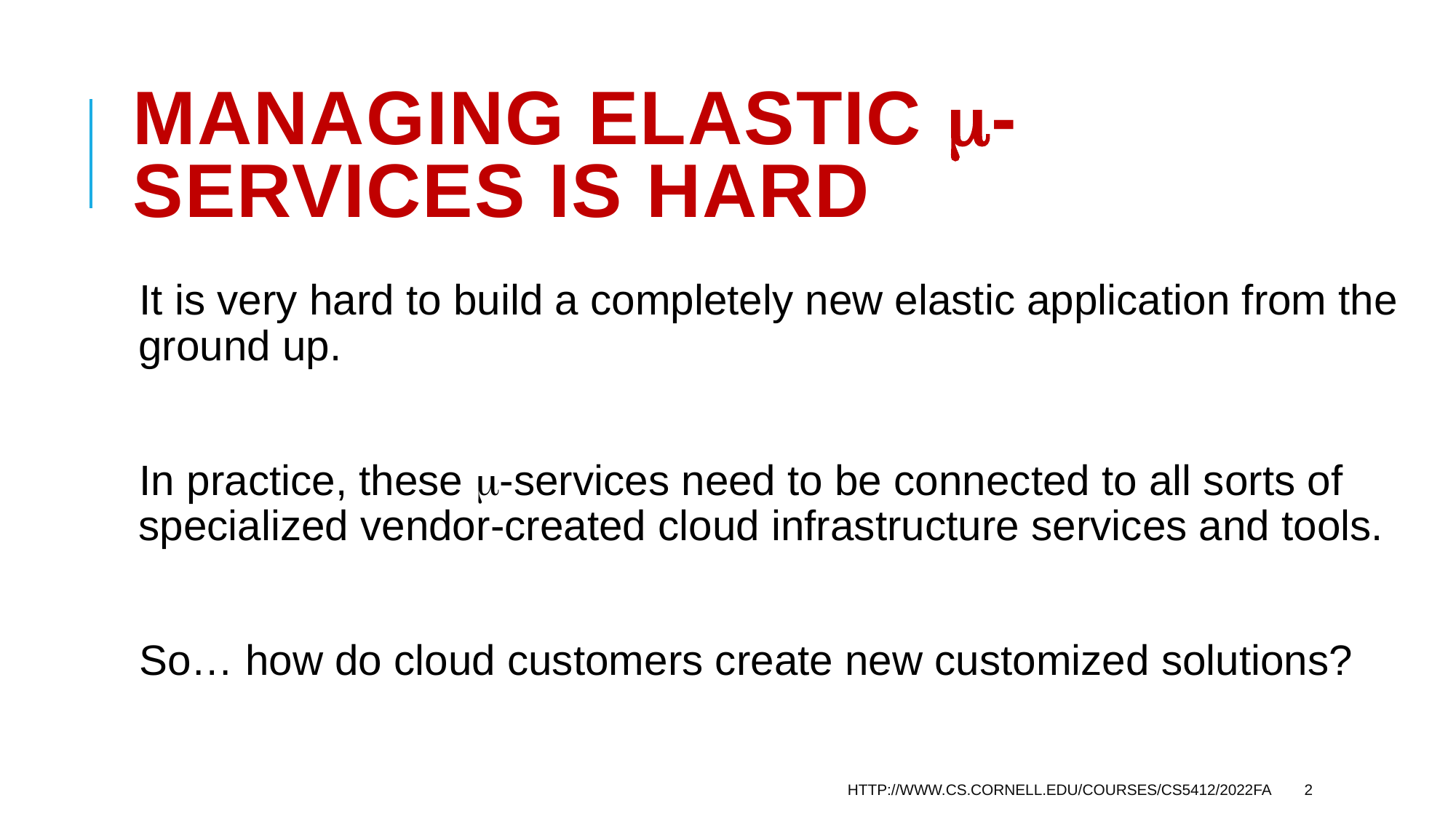

# Managing elastic μ-services is hard
It is very hard to build a completely new elastic application from the ground up.

In practice, these μ-services need to be connected to all sorts of specialized vendor-created cloud infrastructure services and tools.

So… how do cloud customers create new customized solutions?
http://www.cs.cornell.edu/courses/cs5412/2022fa
2